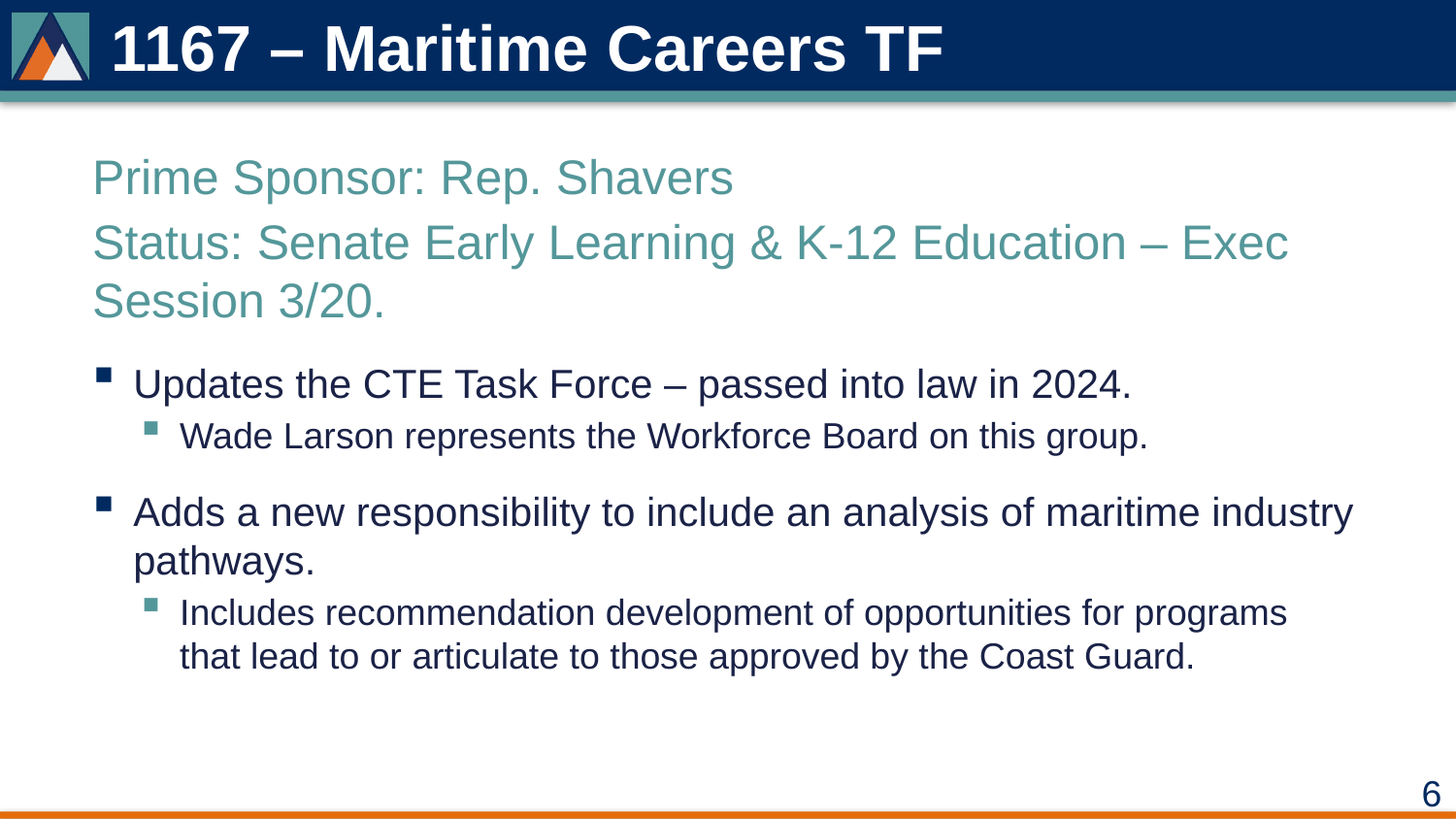

# 1167 – Maritime Careers TF
Prime Sponsor: Rep. Shavers
Status: Senate Early Learning & K-12 Education – Exec Session 3/20.
Updates the CTE Task Force – passed into law in 2024.
Wade Larson represents the Workforce Board on this group.
Adds a new responsibility to include an analysis of maritime industry pathways.
Includes recommendation development of opportunities for programs that lead to or articulate to those approved by the Coast Guard.